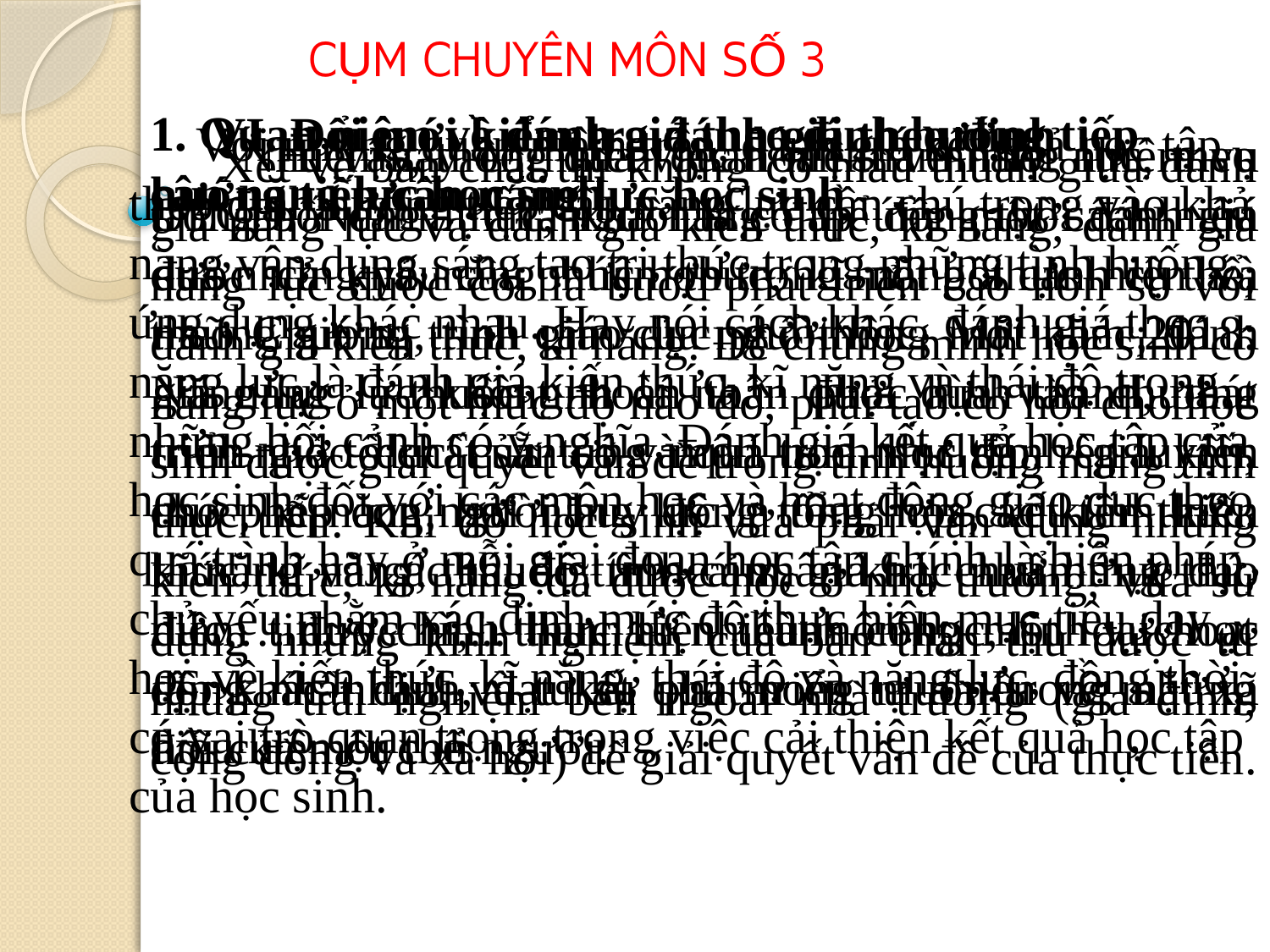

CỤM CHUYÊN MÔN SỐ 3
 VI. Đổi mới kiểm tra đánh giá theo định hướng tiếp cận năng lực học sinh
1. Quan niệm về đánh giá theo định hướng tiếp cận năng lực học sinh

       Với những quan niệm trên, đánh giá kết quả học tập theo định hướng tiếp cận năng lực cần chú trọng vào khả năng vận dụng sáng tạo tri thức trong những tình huống ứng dụng khác nhau. Hay nói cách khác, đánh giá theo năng lực là đánh giá kiến thức, kĩ năng và thái độ trong những bối cảnh có ý nghĩa. Đánh giá kết quả học tập của học sinh đối với các môn học và hoạt động giáo dục theo quá trình hay ở mỗi giai đoạn học tập chính là biện pháp chủ yếu nhằm xác định mức độ thực hiện mục tiêu dạy học về kiến thức, kĩ năng, thái độ và năng lực, đồng thời có vai trò quan trọng trong việc cải thiện kết quả học tập của học sinh.
       Hiện nay có nhiều quan niệm về năng lực, theo OECD: Năng lực là khả năng đáp ứng một cách hiệu quả những yêu cầu phức hợp trong một bối cảnh cụ thể; theo Chương trình giáo dục phổ thông mới năm 2018: Năng lực là thuộc tính cá nhân được hình thành, phát triển nhờ tố chất sẵn có và quá trình học tập, rèn luyện, cho phép con người huy động tổng hợp các kiến thức, kĩ năng và các thuộc tính cá nhân khác như hứng thú, niềm tin, ý chí,... thực hiện thành công một loại hoạt động nhất định, đạt kết quả mong muốn trong những điều kiện cụ thể.
      Như vậy, thông qua việc hoàn thành một nhiệm vụ trong bối cảnh thực, người ta có thể đồng thời đánh giá được cả khả năng nhận thức, kĩ năng thực hiện và những giá trị, tình cảm của người học. Mặt khác, đánh giá năng lực không hoàn toàn phải dựa vào chương trình giáo dục của từng môn học như đánh giá kiến thức, kĩ năng, bởi năng lực là tổng hóa, kết tinh kiến thức, kĩ năng, thái độ, tình cảm, giá trị, chuẩn mực đạo đức,… được hình thành từ nhiều môn học, lĩnh vực học tập khác nhau, và từ sự phát triển tự nhiên về mặt xã hội của một con người.
     Xét về bản chất thì không có mâu thuẫn giữa đánh giá năng lực và đánh giá kiến thức, kĩ năng, đánh giá năng lực được coi là bước phát triển cao hơn so với đánh giá kiến thức, kĩ năng. Để chứng minh học sinh có năng lực ở một mức độ nào đó, phải tạo cơ hội cho học sinh được giải quyết vấn đề trong tình huống mang tính thực tiễn. Khi đó học sinh vừa phải vận dụng những kiến thức, kĩ năng đã được học ở nhà trường, vừa sử dụng những kinh nghiệm của bản thân thu được từ những trải nghiệm bên ngoài nhà trường (gia đình, cộng đồng và xã hội) để giải quyết vấn đề của thực tiễn.